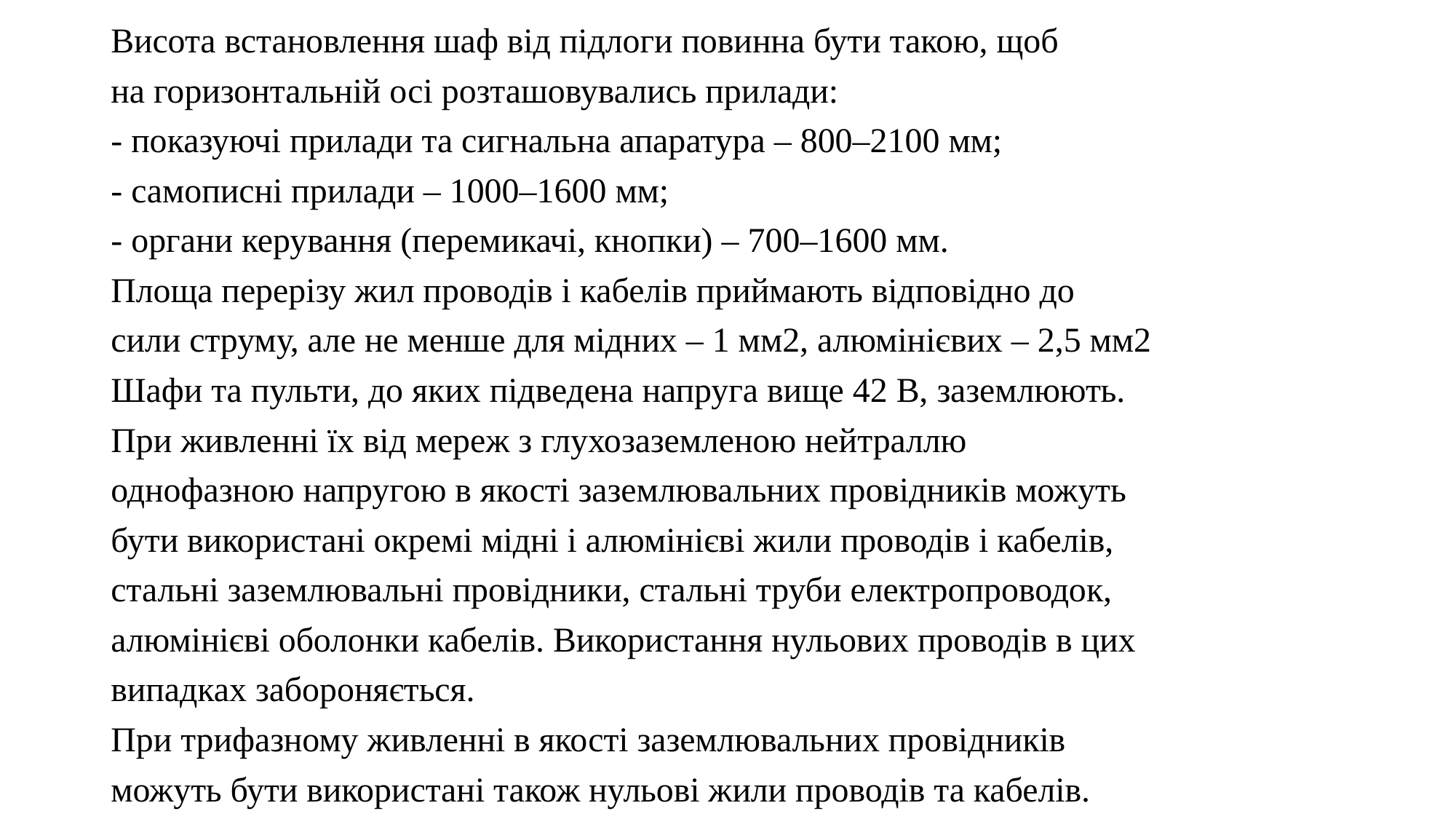

Висота встановлення шаф від підлоги повинна бути такою, щоб
на горизонтальній осі розташовувались прилади:
- показуючі прилади та сигнальна апаратура – 800–2100 мм;
- самописні прилади – 1000–1600 мм;
- органи керування (перемикачі, кнопки) – 700–1600 мм.
Площа перерізу жил проводів і кабелів приймають відповідно до
сили струму, але не менше для мідних – 1 мм2, алюмінієвих – 2,5 мм2
Шафи та пульти, до яких підведена напруга вище 42 В, заземлюють.
При живленні їх від мереж з глухозаземленою нейтраллю
однофазною напругою в якості заземлювальних провідників можуть
бути використані окремі мідні і алюмінієві жили проводів і кабелів,
стальні заземлювальні провідники, стальні труби електропроводок,
алюмінієві оболонки кабелів. Використання нульових проводів в цих
випадках забороняється.
При трифазному живленні в якості заземлювальних провідників
можуть бути використані також нульові жили проводів та кабелів.